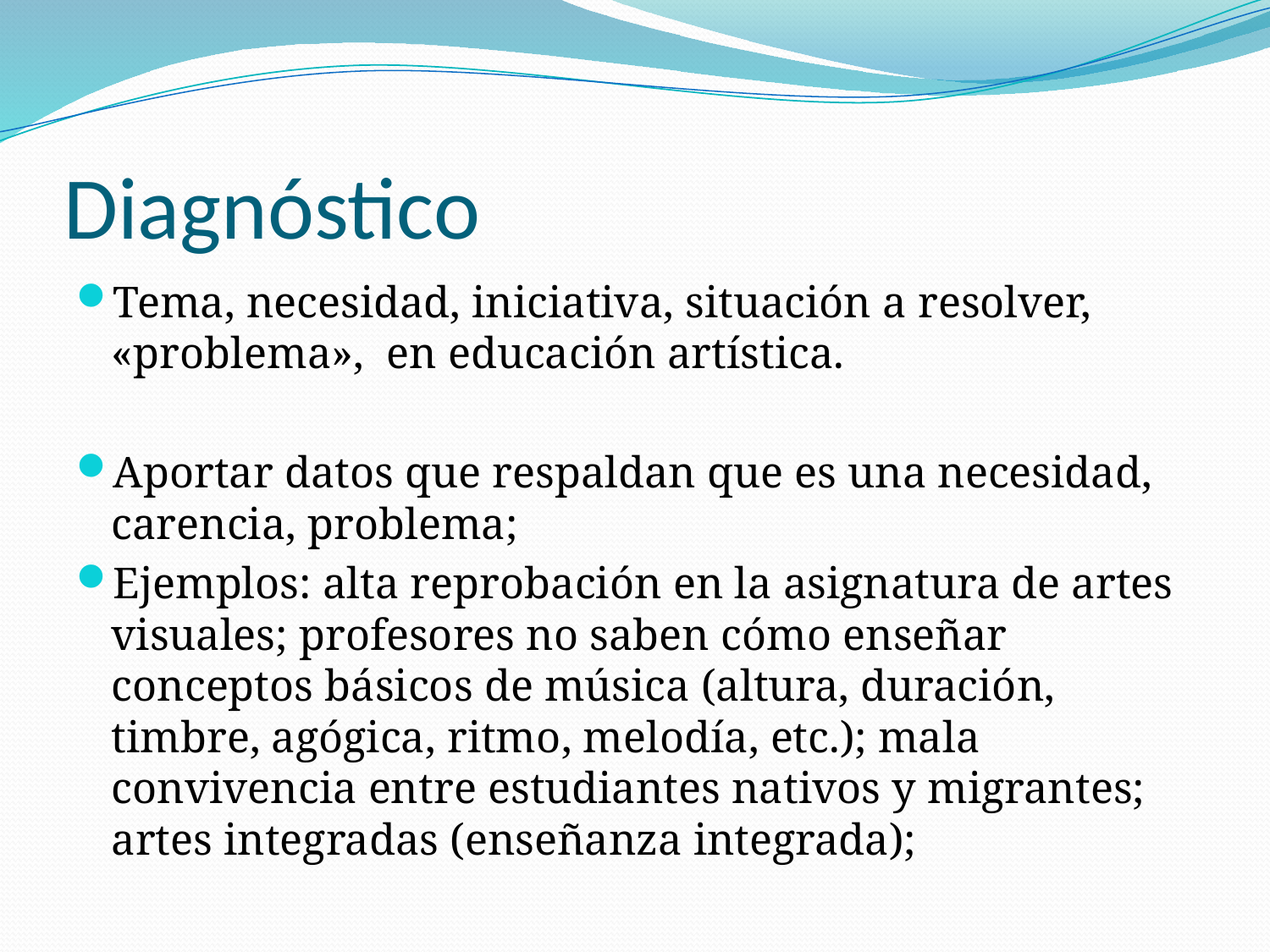

# Diagnóstico
Tema, necesidad, iniciativa, situación a resolver, «problema»,  en educación artística.

Aportar datos que respaldan que es una necesidad, carencia, problema;
Ejemplos: alta reprobación en la asignatura de artes visuales; profesores no saben cómo enseñar conceptos básicos de música (altura, duración, timbre, agógica, ritmo, melodía, etc.); mala convivencia entre estudiantes nativos y migrantes; artes integradas (enseñanza integrada);